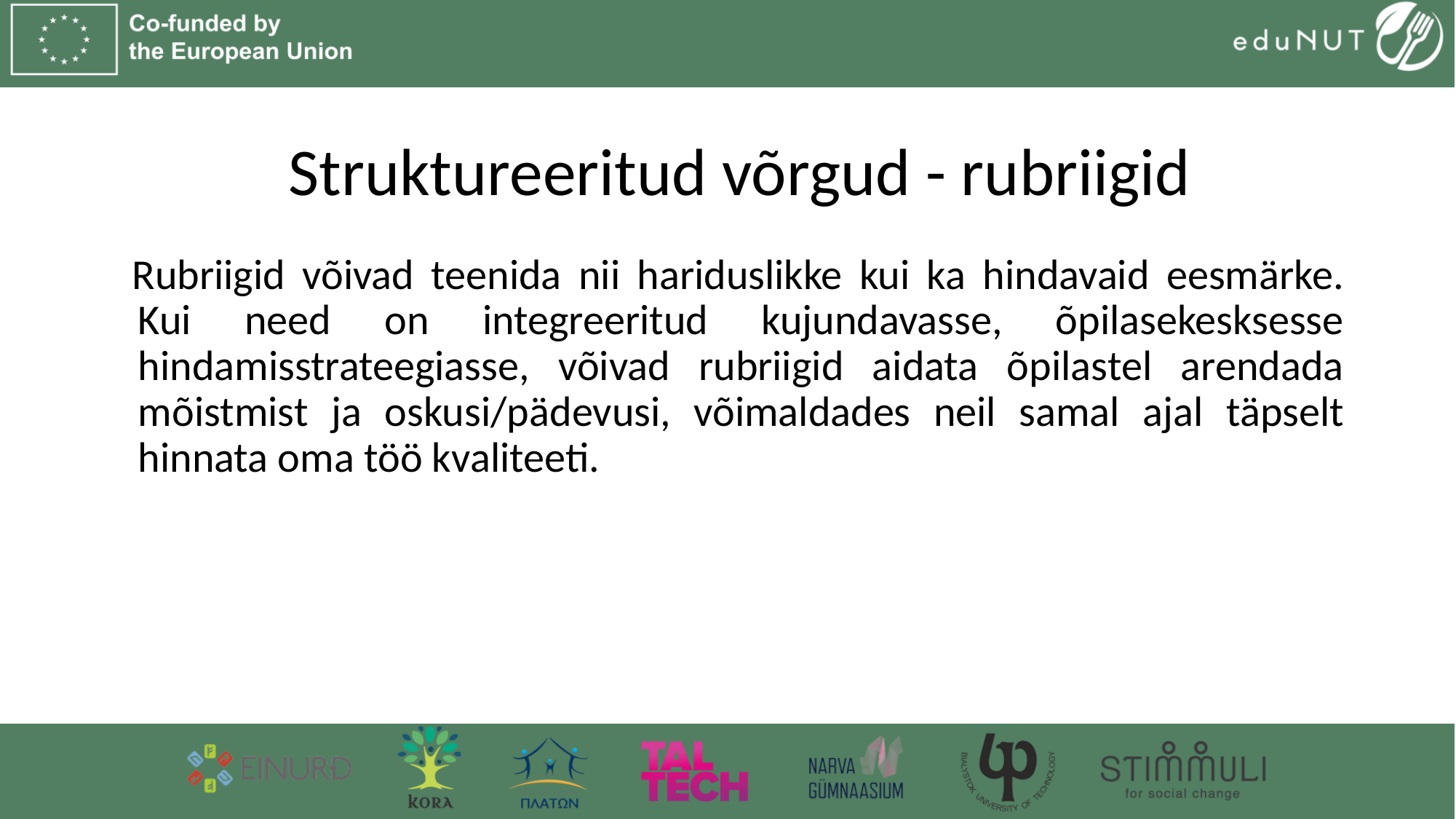

# Struktureeritud võrgud - rubriigid
Rubriigid võivad teenida nii hariduslikke kui ka hindavaid eesmärke. Kui need on integreeritud kujundavasse, õpilasekesksesse hindamisstrateegiasse, võivad rubriigid aidata õpilastel arendada mõistmist ja oskusi/pädevusi, võimaldades neil samal ajal täpselt hinnata oma töö kvaliteeti.